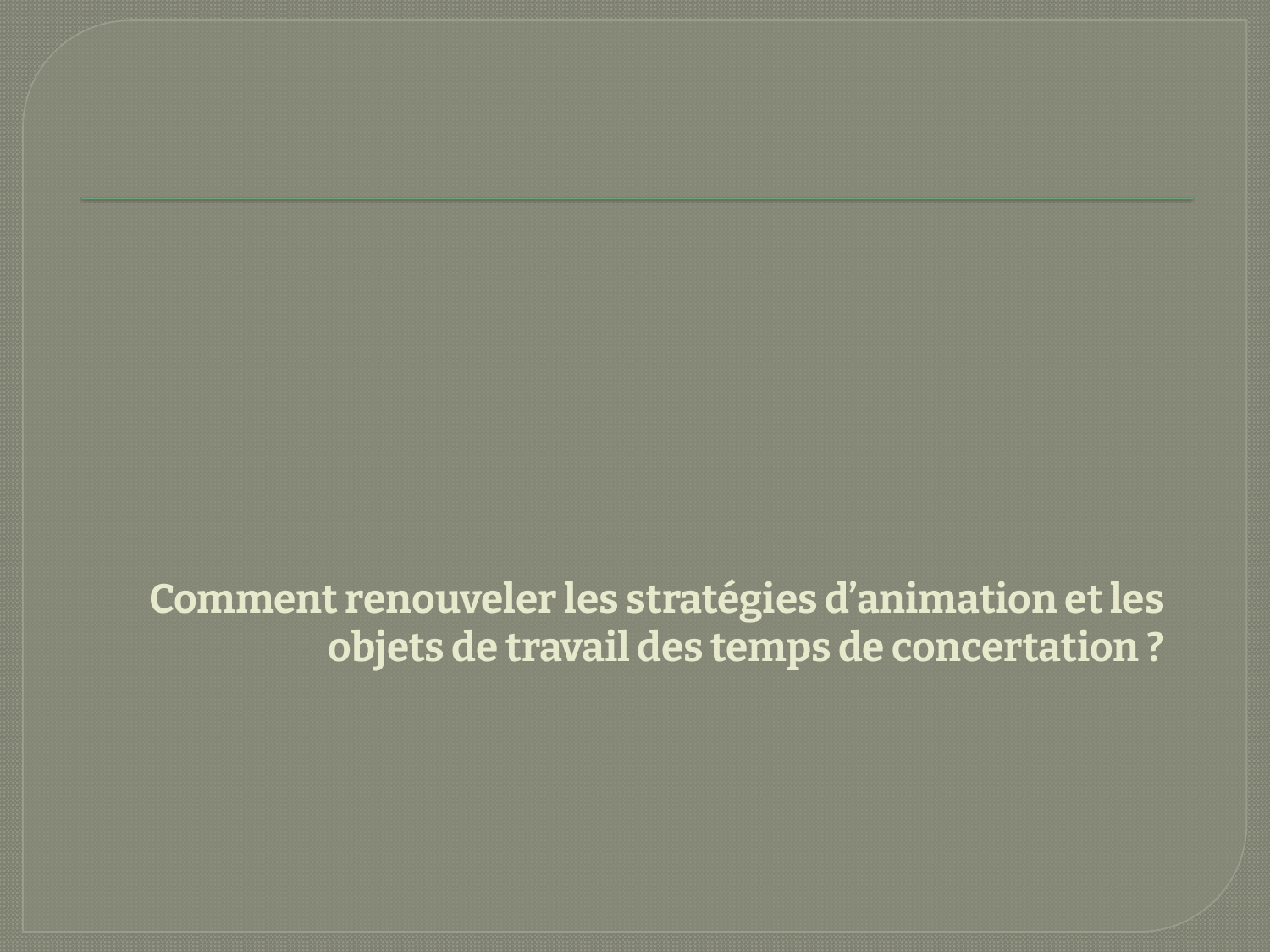

# Comment renouveler les stratégies d’animation et les objets de travail des temps de concertation ?